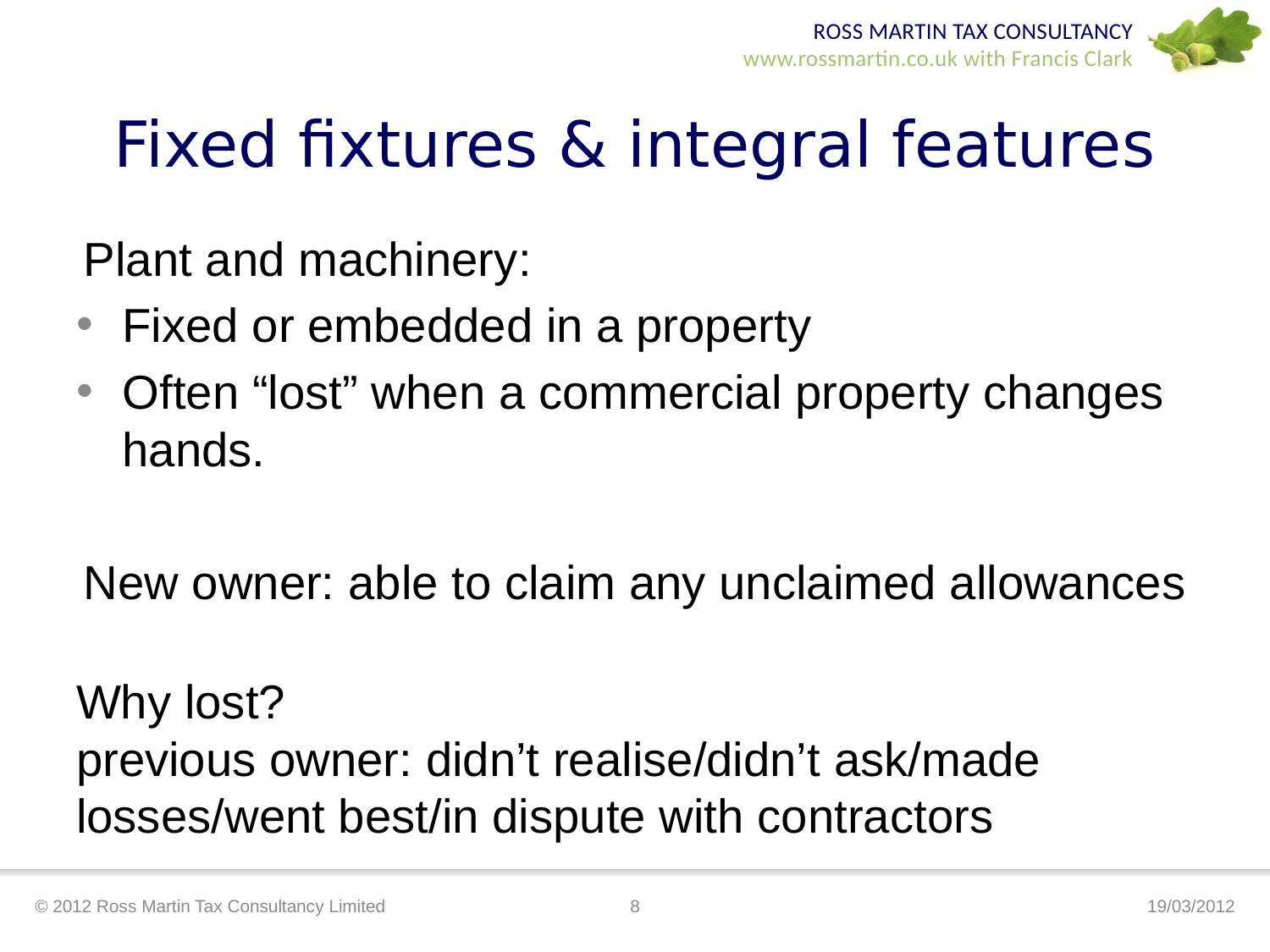

# Fixed fixtures & integral features
Plant and machinery:
Fixed or embedded in a property
Often “lost” when a commercial property changes hands.

New owner: able to claim any unclaimed allowances

Why lost?
previous owner: didn’t realise/didn’t ask/made losses/went best/in dispute with contractors

© 2012 Ross Martin Tax Consultancy Limited
8
19/03/2012